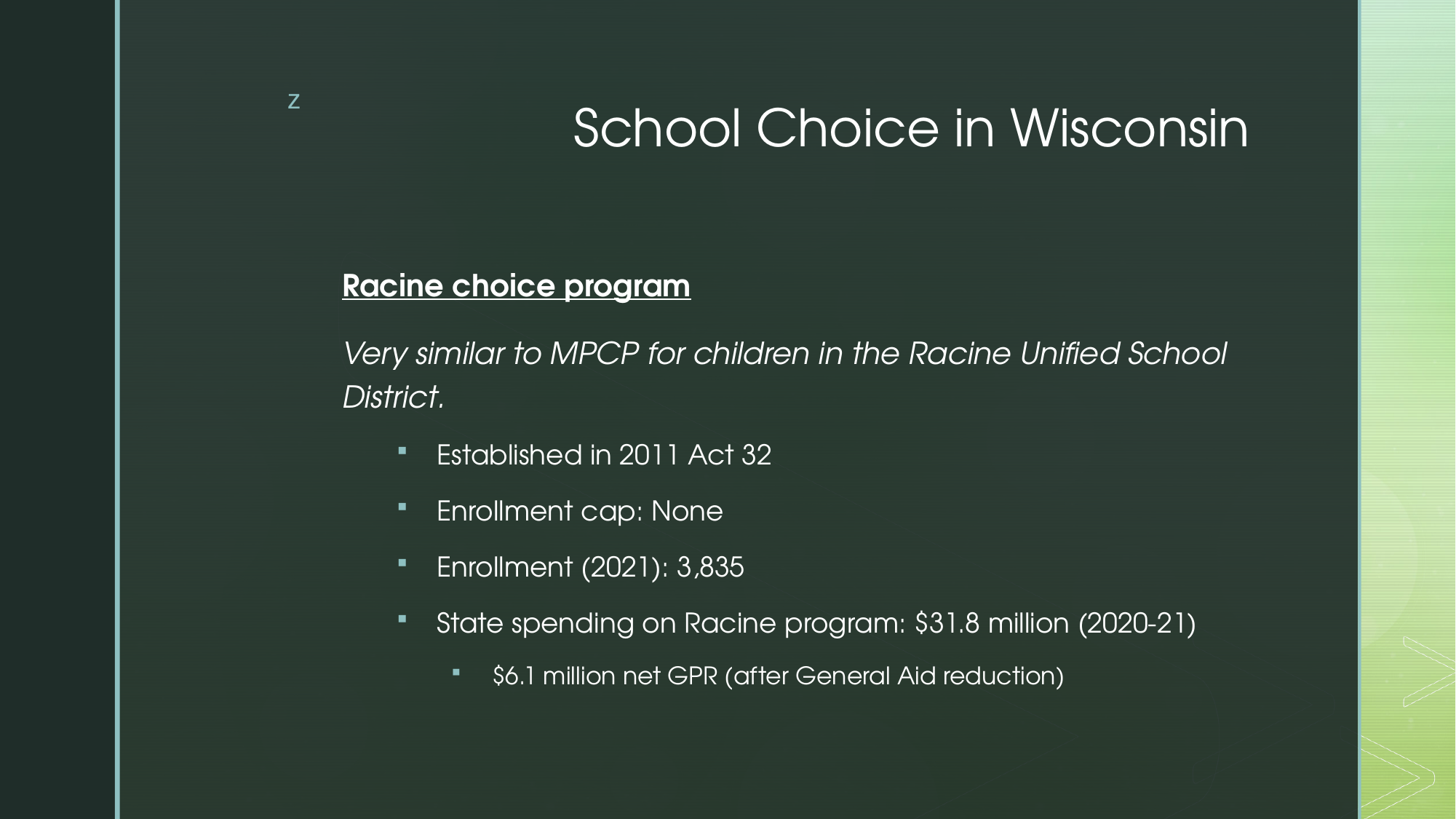

# School Choice in Wisconsin
Racine choice program
Very similar to MPCP for children in the Racine Unified School District.
Established in 2011 Act 32
Enrollment cap: None
Enrollment (2021): 3,835
State spending on Racine program: $31.8 million (2020-21)
$6.1 million net GPR (after General Aid reduction)